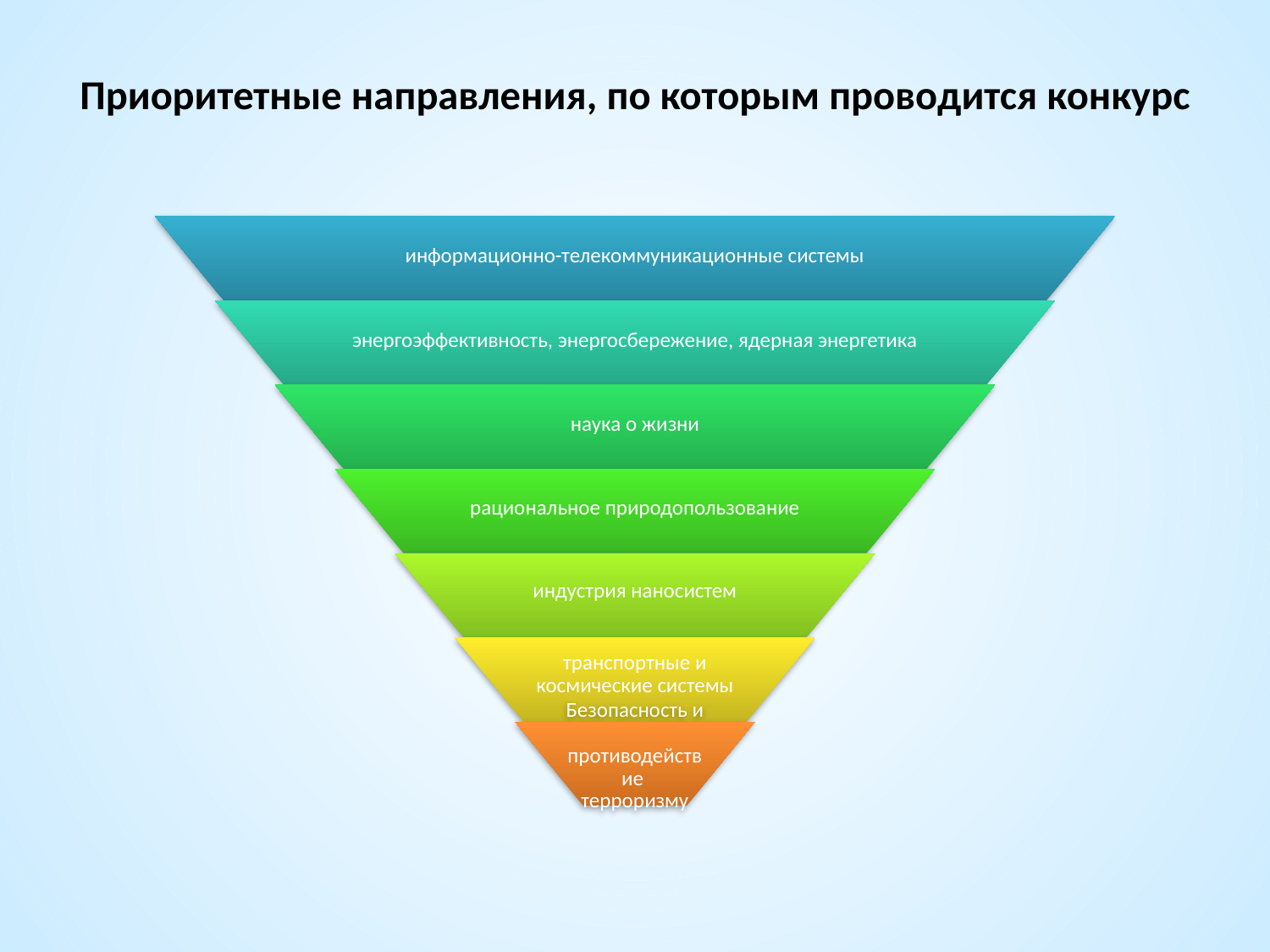

# Приоритетные направления, по которым проводится конкурс
информационно-телекоммуникационные системы
энергоэффективность, энергосбережение, ядерная энергетика
наука о жизни
рациональное природопользование
индустрия наносистем
транспортные и космические системы
Безопасность и
 противодействие
терроризму